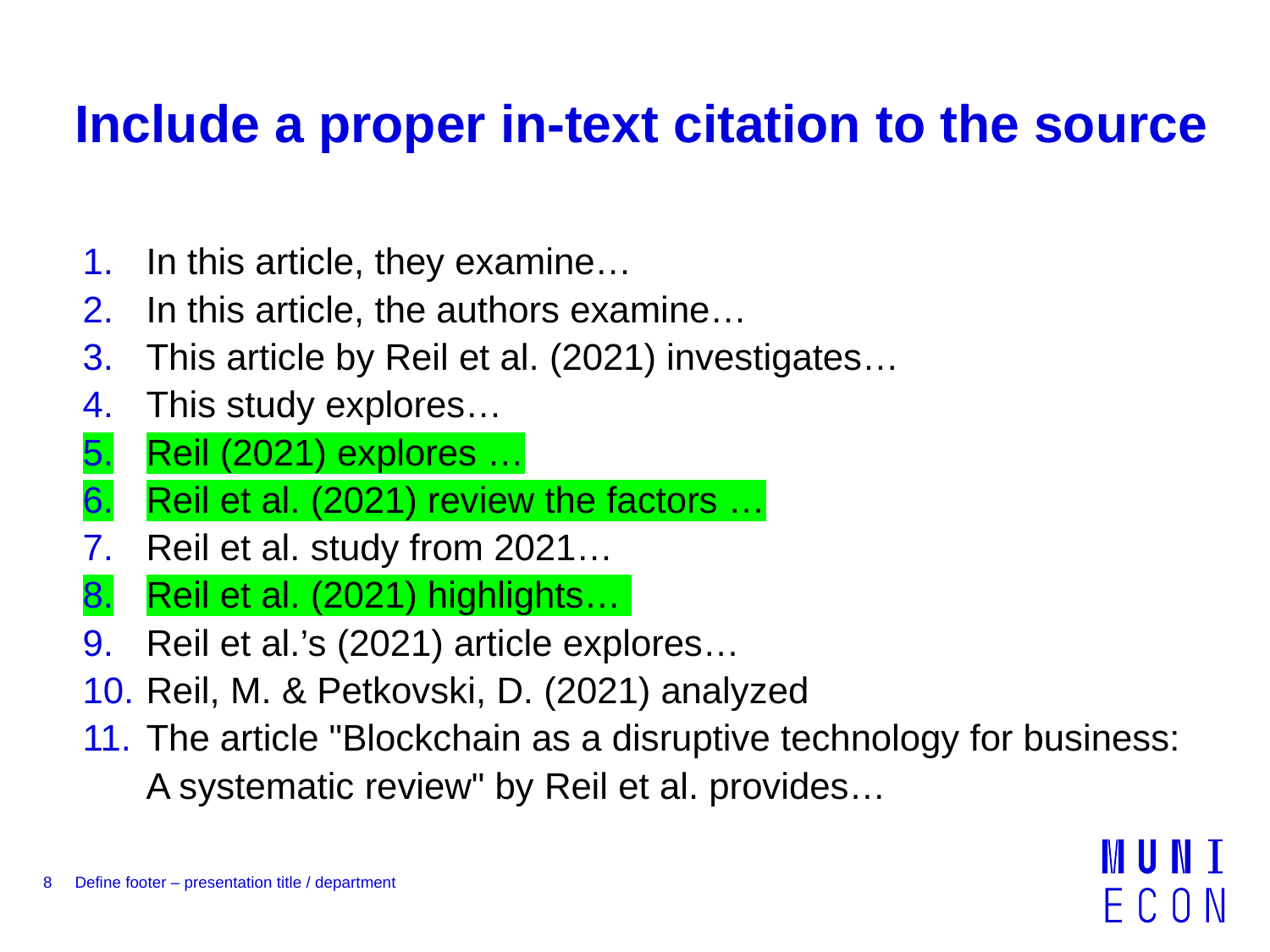

# Include a proper in-text citation to the source
In this article, they examine…
In this article, the authors examine…
This article by Reil et al. (2021) investigates…
This study explores…
Reil (2021) explores …
Reil et al. (2021) review the factors …
Reil et al. study from 2021…
Reil et al. (2021) highlights…
Reil et al.’s (2021) article explores…
Reil, M. & Petkovski, D. (2021) analyzed
The article "Blockchain as a disruptive technology for business: A systematic review" by Reil et al. provides…
8
Define footer – presentation title / department